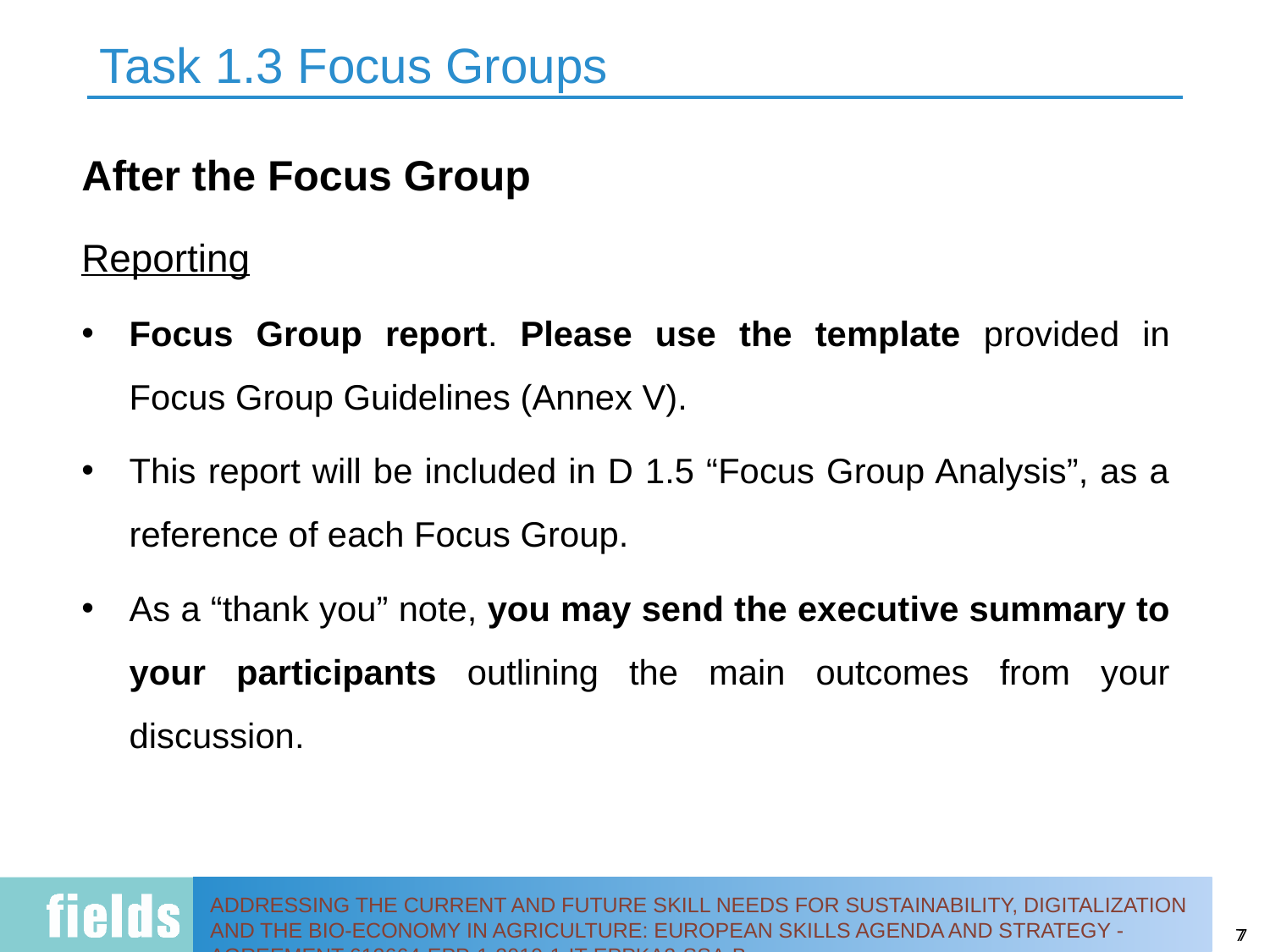

# Task 1.3 Focus Groups
After the Focus Group
Reporting
Focus Group report. Please use the template provided in Focus Group Guidelines (Annex V).
This report will be included in D 1.5 “Focus Group Analysis”, as a reference of each Focus Group.
As a “thank you” note, you may send the executive summary to your participants outlining the main outcomes from your discussion.
7
7